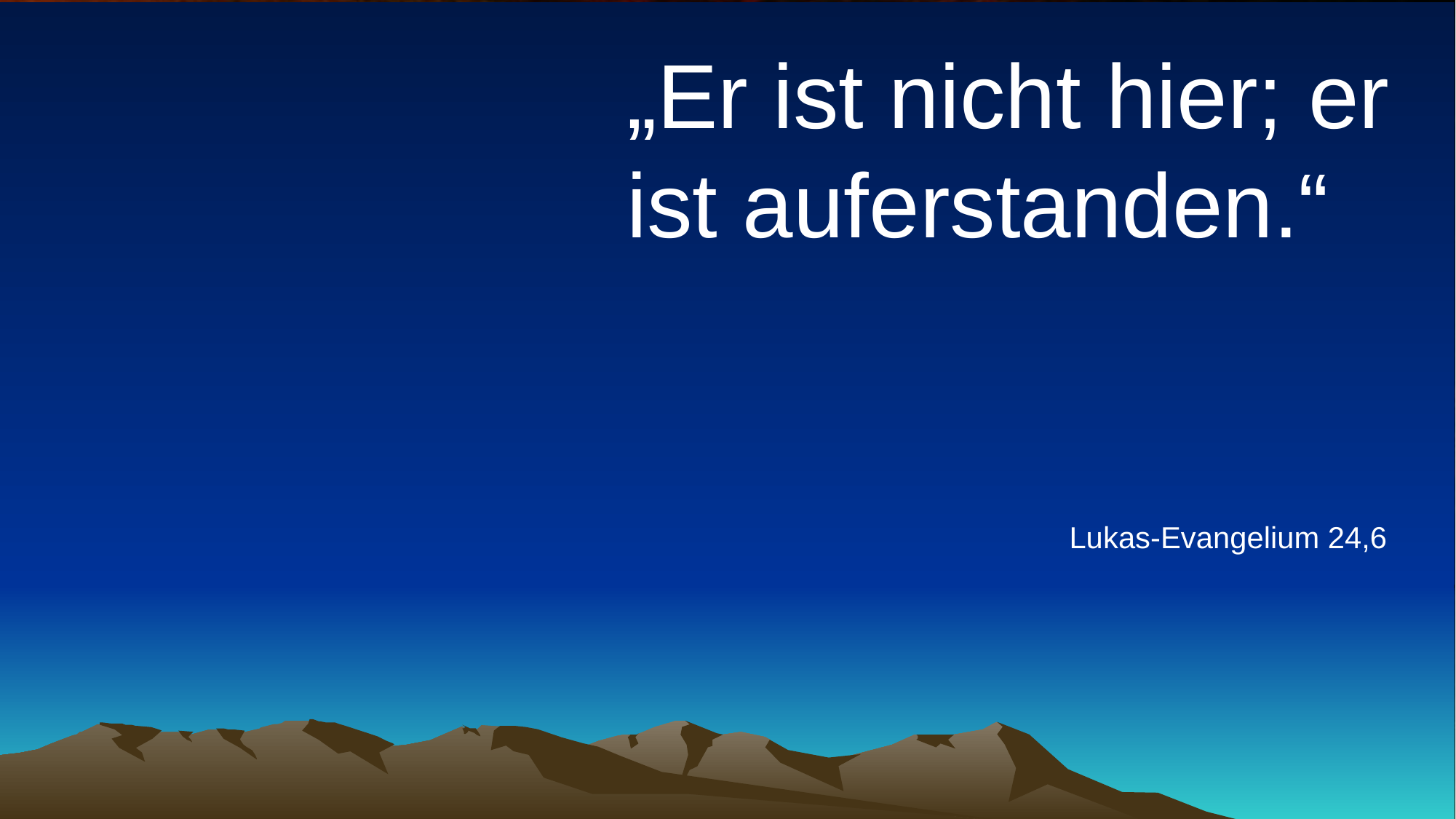

# „Er ist nicht hier; er ist auferstanden.“
Lukas-Evangelium 24,6